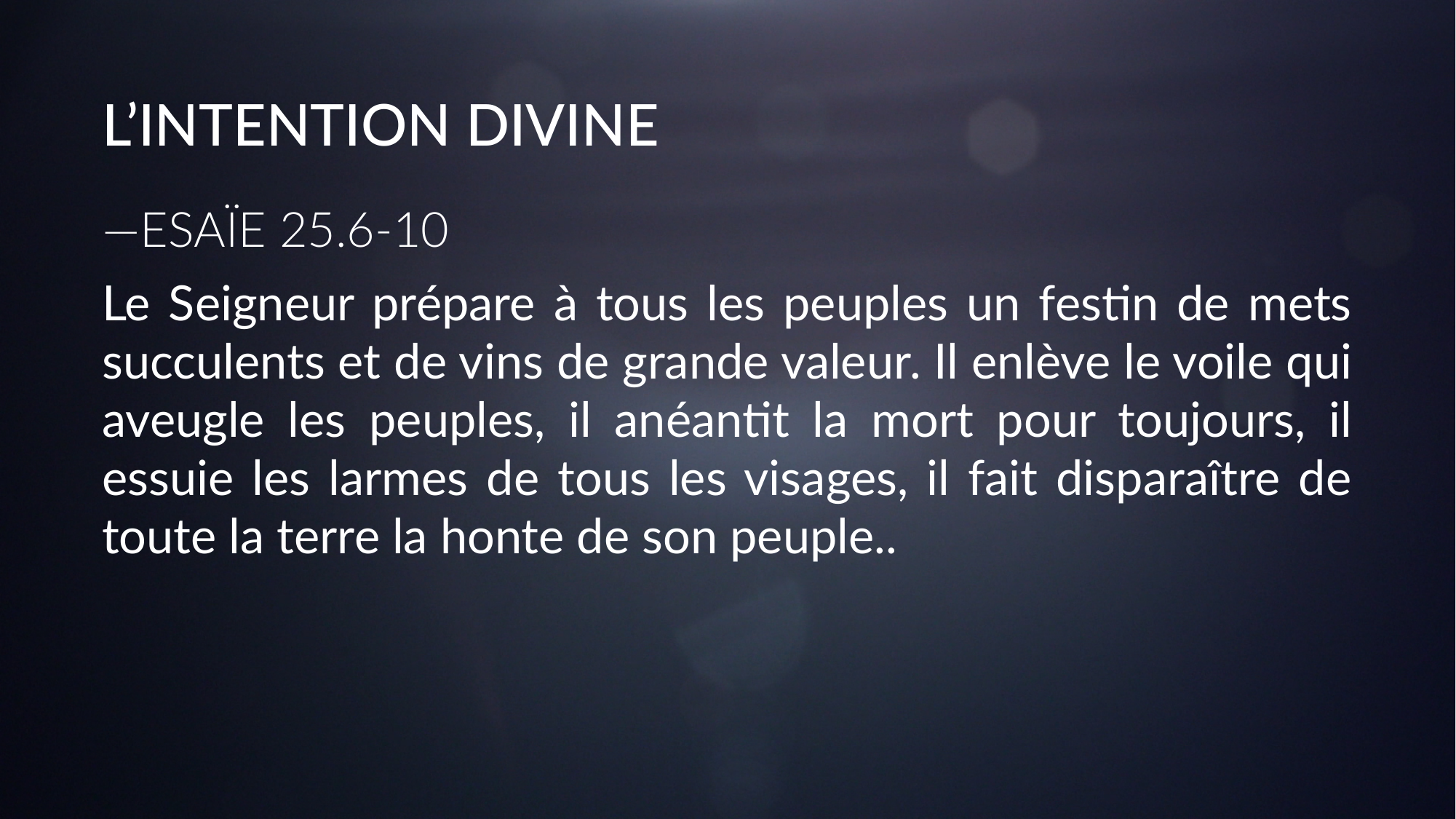

# L’INTENTION DIVINE
—ESAÏE 25.6-10
Le Seigneur prépare à tous les peuples un festin de mets succulents et de vins de grande valeur. Il enlève le voile qui aveugle les peuples, il anéantit la mort pour toujours, il essuie les larmes de tous les visages, il fait disparaître de toute la terre la honte de son peuple..
9